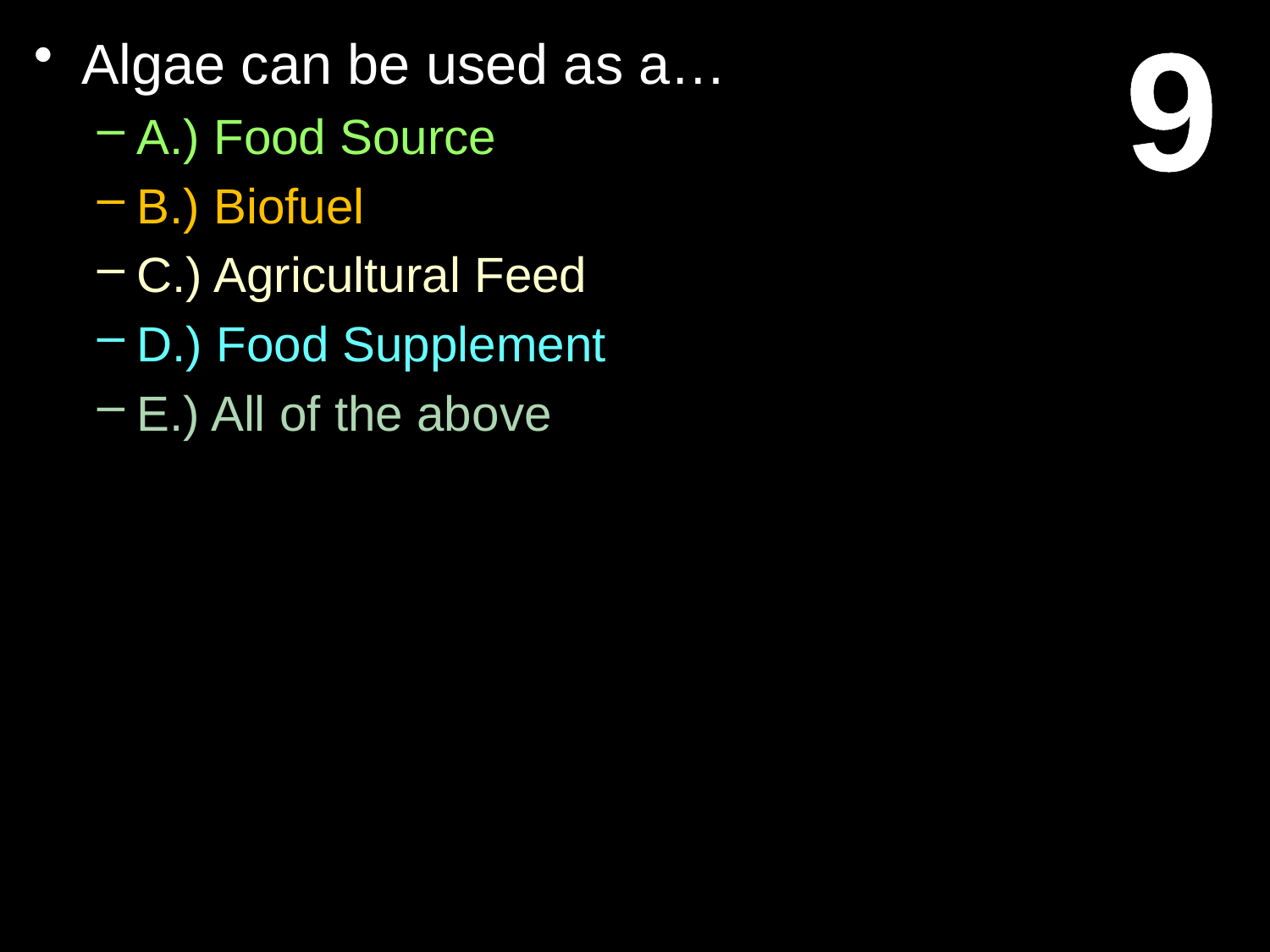

9
Algae can be used as a…
A.) Food Source
B.) Biofuel
C.) Agricultural Feed
D.) Food Supplement
E.) All of the above